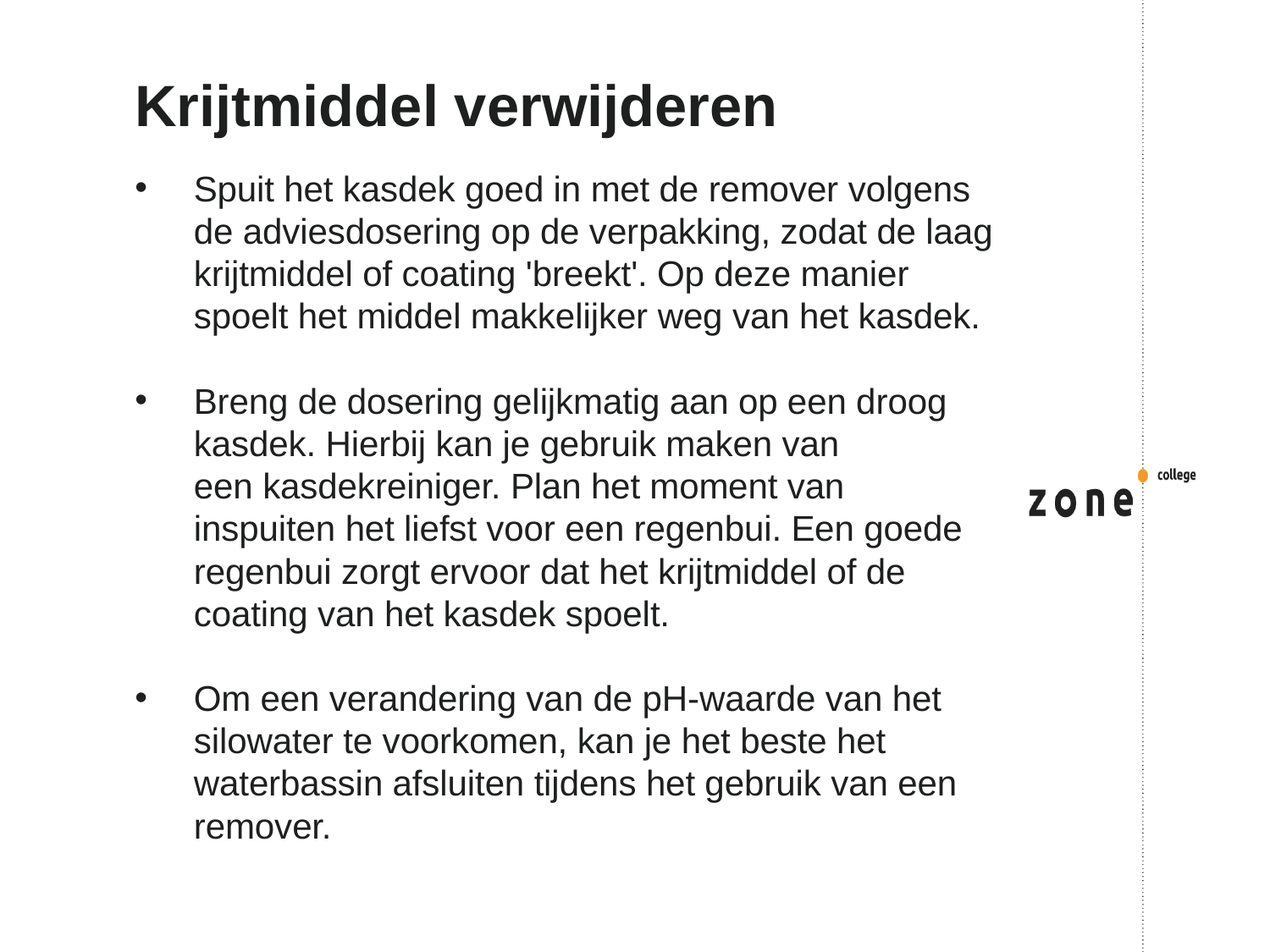

# Krijtmiddel verwijderen
Spuit het kasdek goed in met de remover volgens de adviesdosering op de verpakking, zodat de laag krijtmiddel of coating 'breekt'. Op deze manier spoelt het middel makkelijker weg van het kasdek.

Breng de dosering gelijkmatig aan op een droog kasdek. Hierbij kan je gebruik maken van een kasdekreiniger. Plan het moment van inspuiten het liefst voor een regenbui. Een goede regenbui zorgt ervoor dat het krijtmiddel of de coating van het kasdek spoelt.

Om een verandering van de pH-waarde van het silowater te voorkomen, kan je het beste het waterbassin afsluiten tijdens het gebruik van een remover.